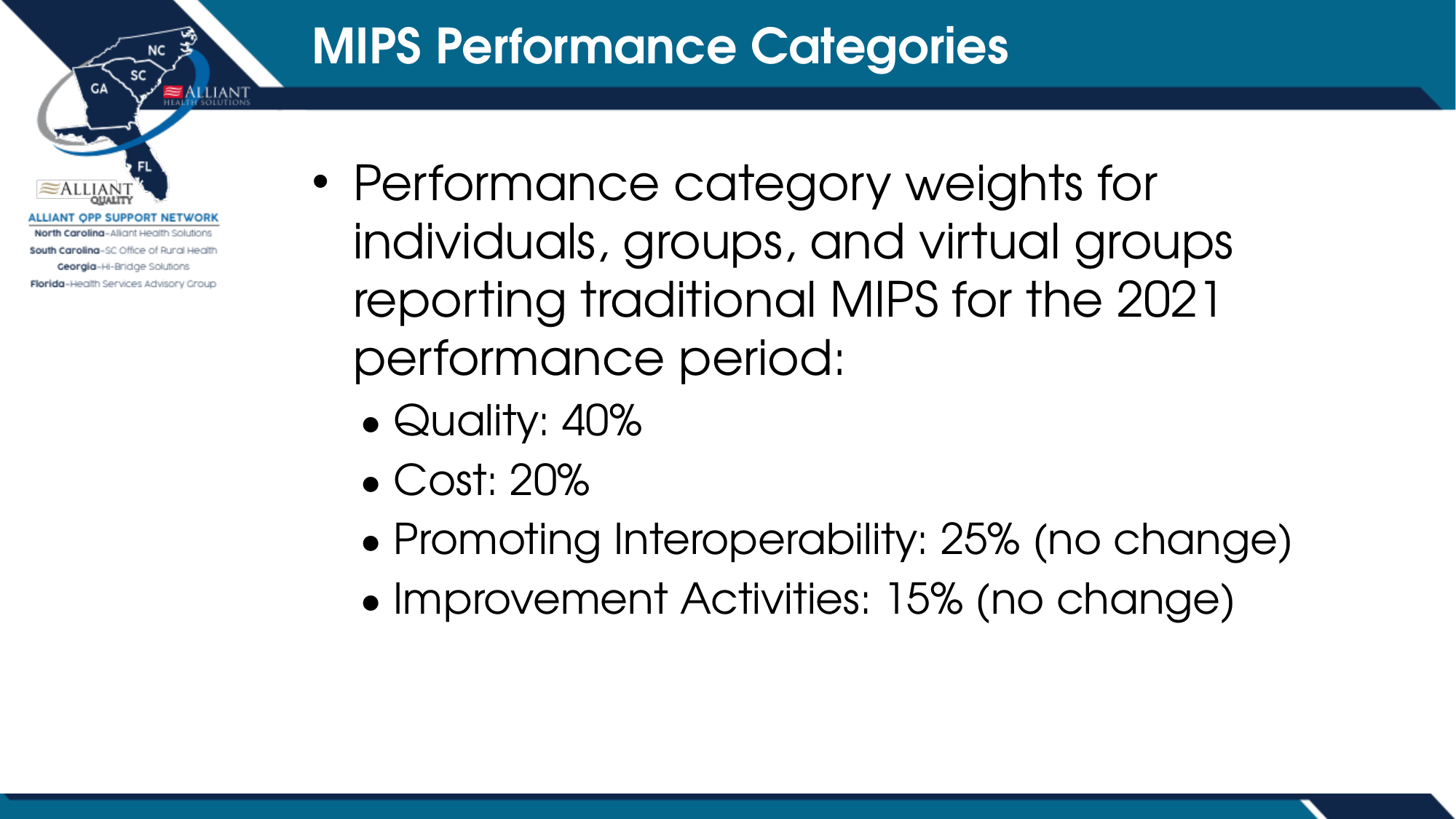

# MIPS Performance Categories
Performance category weights for individuals, groups, and virtual groups reporting traditional MIPS for the 2021 performance period:
• Quality: 40%
• Cost: 20%
• Promoting Interoperability: 25% (no change)
• Improvement Activities: 15% (no change)